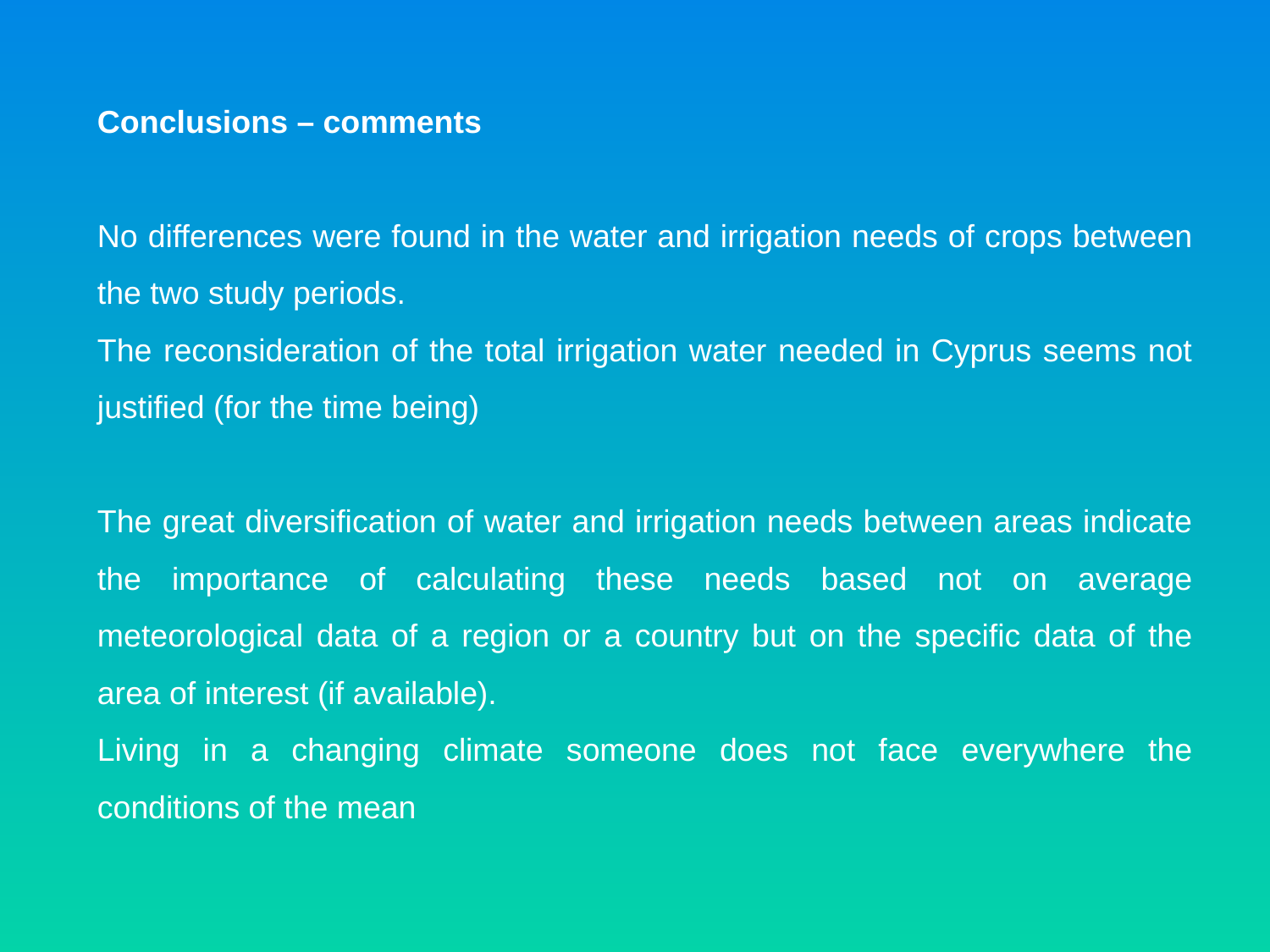

Conclusions – comments

No differences were found in the water and irrigation needs of crops between the two study periods.
The reconsideration of the total irrigation water needed in Cyprus seems not justified (for the time being)

The great diversification of water and irrigation needs between areas indicate the importance of calculating these needs based not on average meteorological data of a region or a country but on the specific data of the area of interest (if available).
Living in a changing climate someone does not face everywhere the conditions of the mean